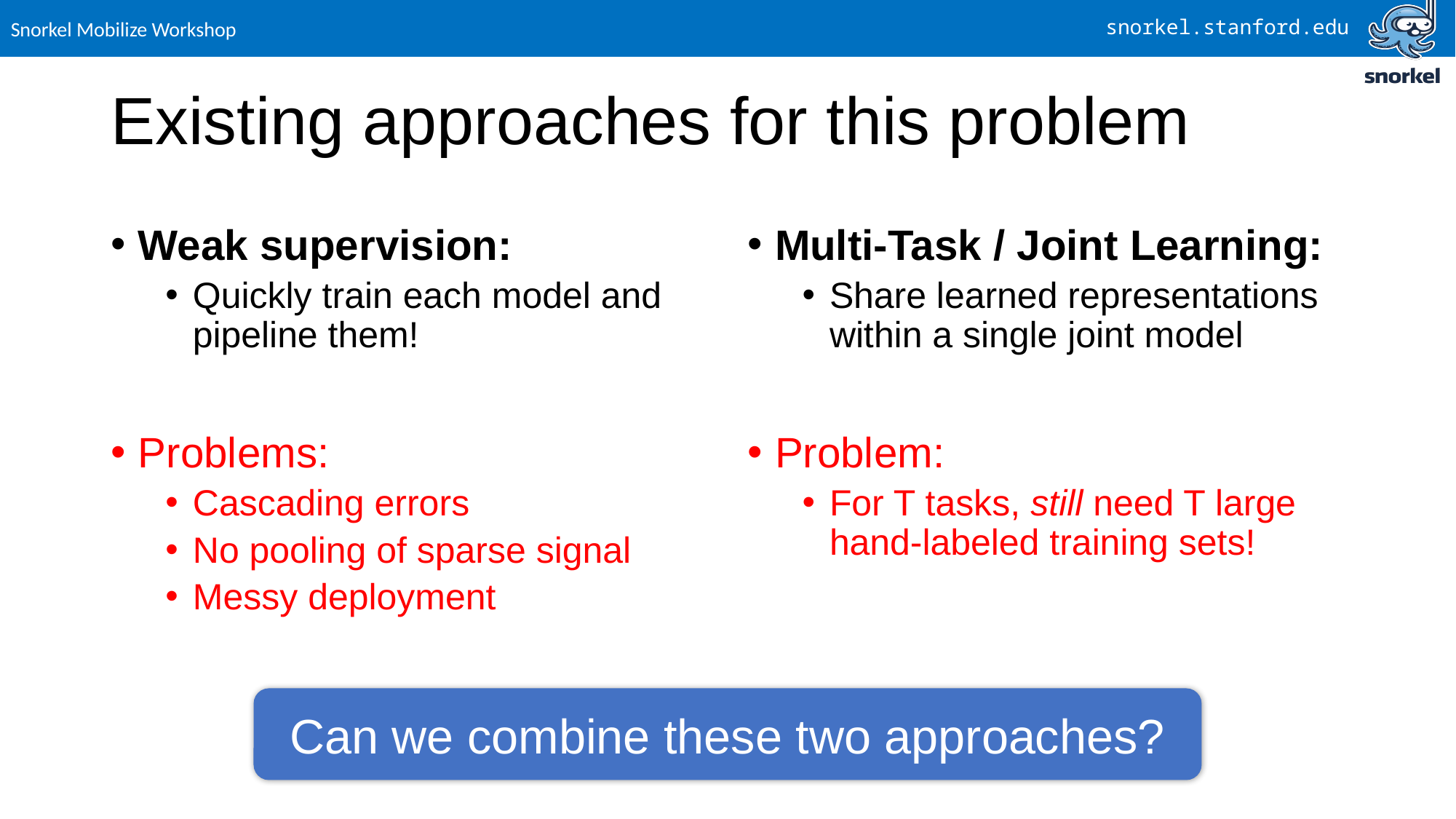

# Existing approaches for this problem
Weak supervision:
Quickly train each model and pipeline them!

Problems:
Cascading errors
No pooling of sparse signal
Messy deployment

Multi-Task / Joint Learning:
Share learned representations within a single joint model

Problem:
For T tasks, still need T large hand-labeled training sets!

Can we combine these two approaches?